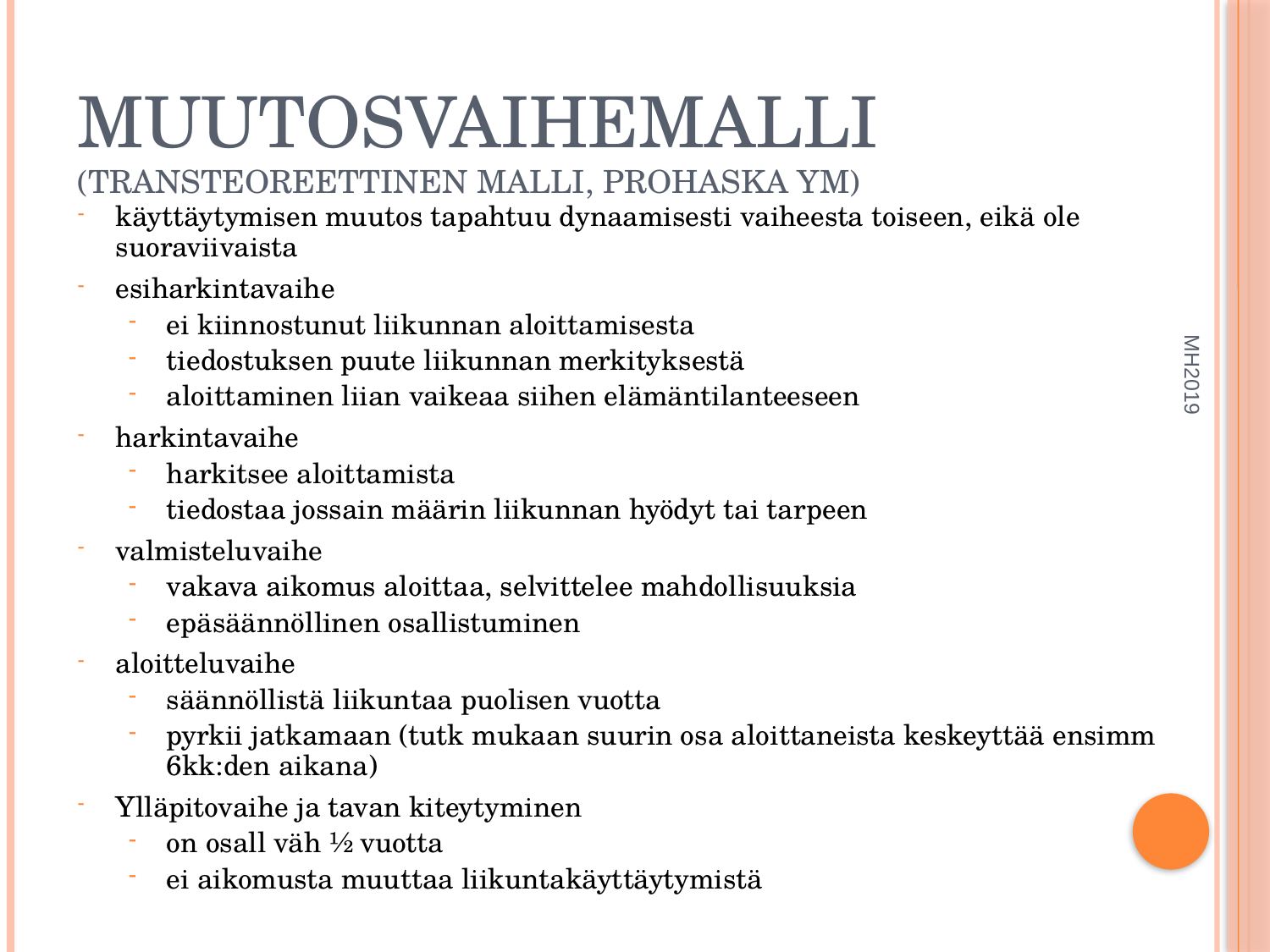

# Muutosvaihemalli (Transteoreettinen malli, Prohaska ym)
käyttäytymisen muutos tapahtuu dynaamisesti vaiheesta toiseen, eikä ole suoraviivaista
esiharkintavaihe
ei kiinnostunut liikunnan aloittamisesta
tiedostuksen puute liikunnan merkityksestä
aloittaminen liian vaikeaa siihen elämäntilanteeseen
harkintavaihe
harkitsee aloittamista
tiedostaa jossain määrin liikunnan hyödyt tai tarpeen
valmisteluvaihe
vakava aikomus aloittaa, selvittelee mahdollisuuksia
epäsäännöllinen osallistuminen
aloitteluvaihe
säännöllistä liikuntaa puolisen vuotta
pyrkii jatkamaan (tutk mukaan suurin osa aloittaneista keskeyttää ensimm 6kk:den aikana)
Ylläpitovaihe ja tavan kiteytyminen
on osall väh ½ vuotta
ei aikomusta muuttaa liikuntakäyttäytymistä

MH2019